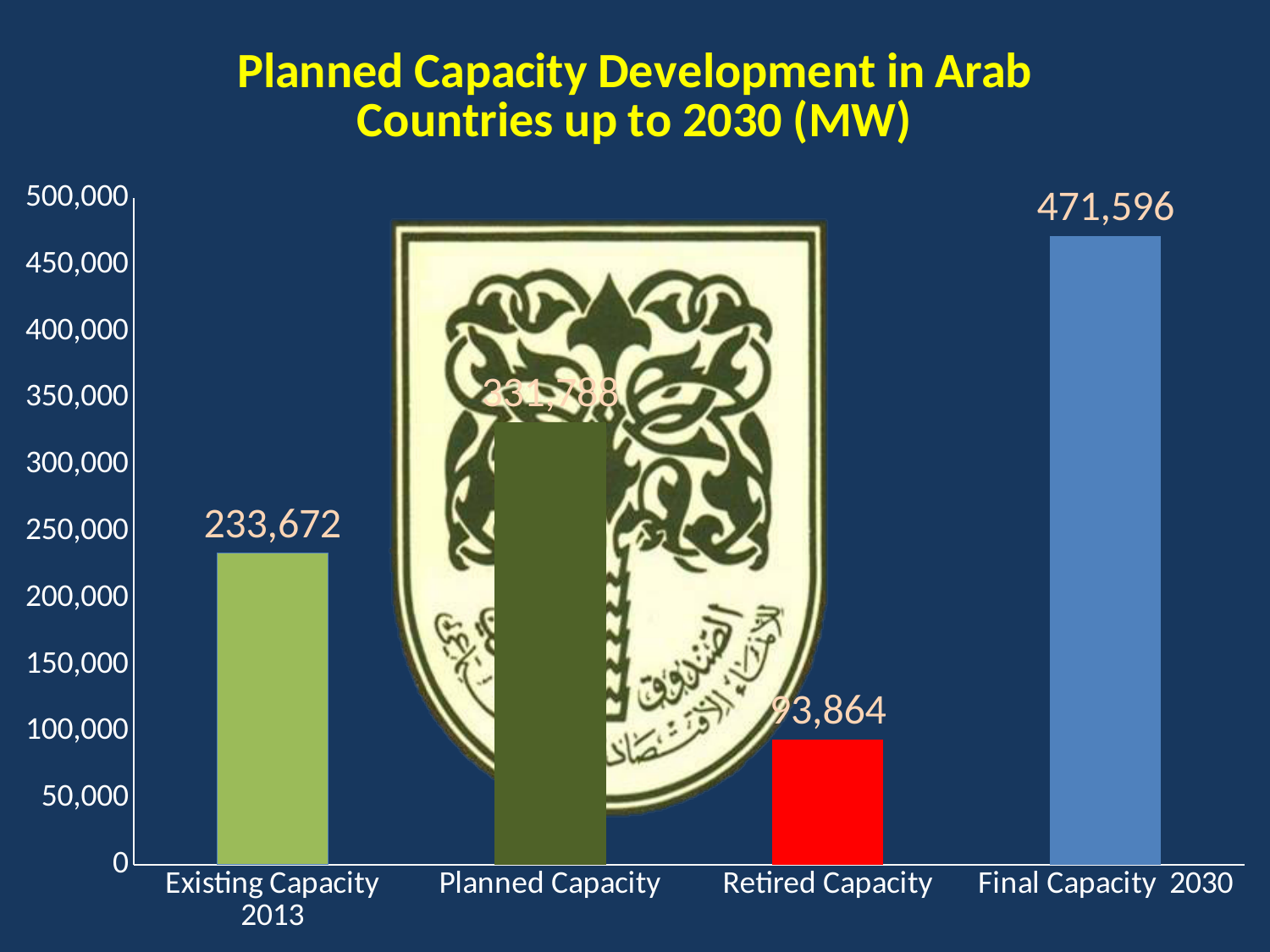

### Chart: Planned Capacity Development in Arab Countries up to 2030 (MW)

| Category |  |
|---|---|
| Existing Capacity 2013 | 233672.0 |
| Planned Capacity | 331788.0 |
| Retired Capacity | 93864.0 |
| Final Capacity  2030 | 471596.0 |